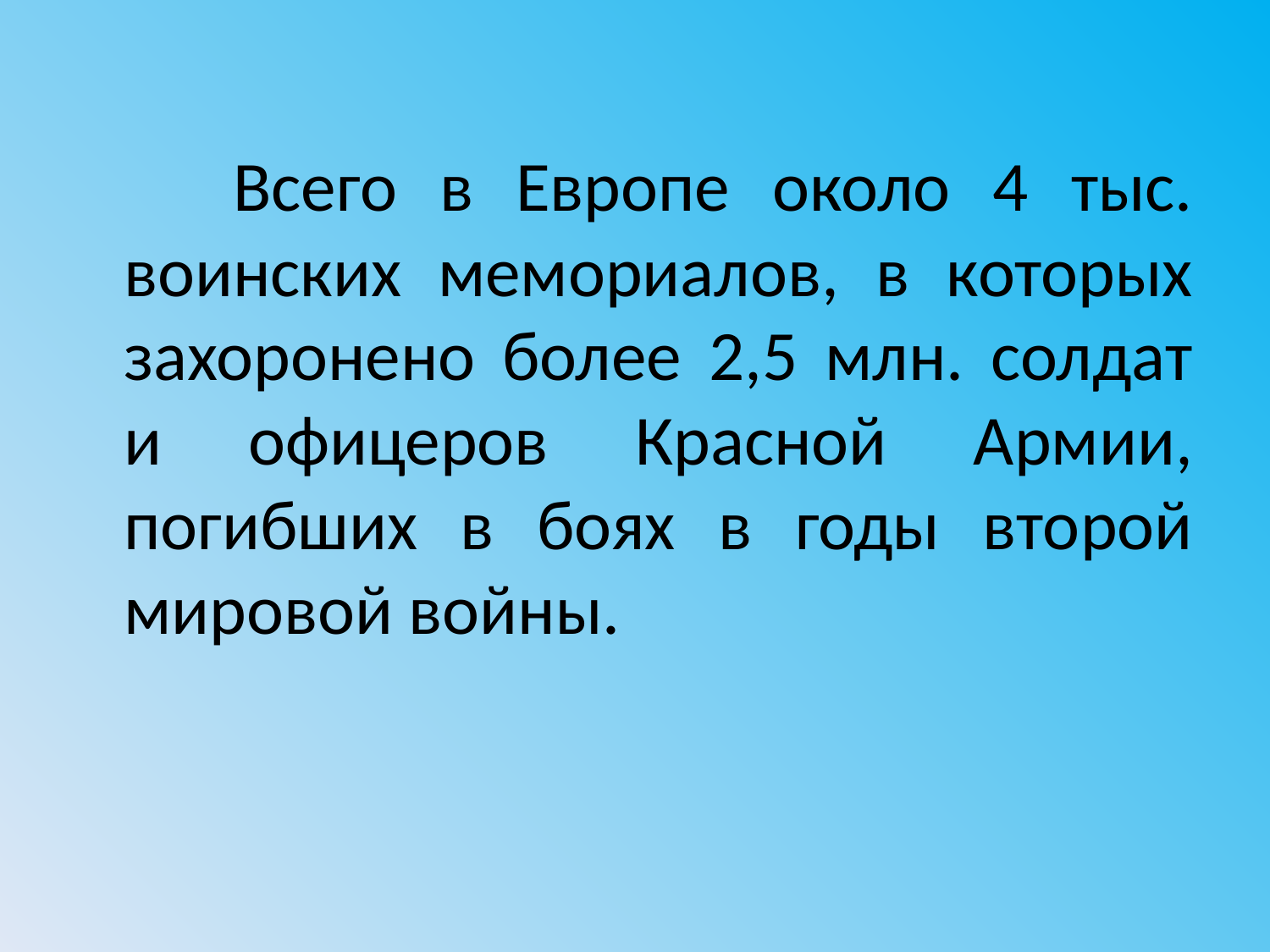

Всего в Европе около 4 тыс. воинских мемориалов, в которых захоронено более 2,5 млн. солдат и офицеров Красной Армии, погибших в боях в годы второй мировой войны.